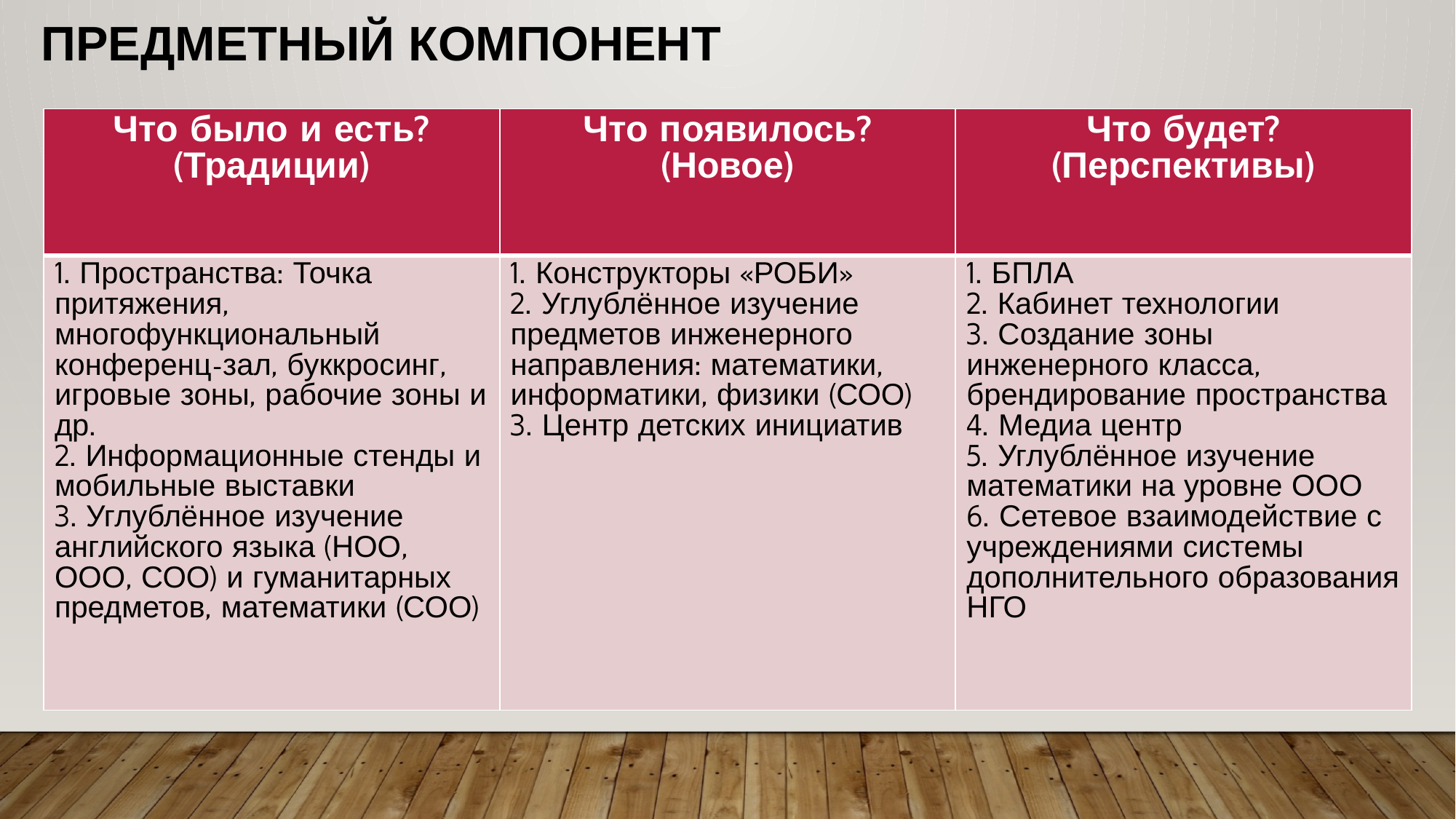

# ПРЕДМЕТНЫЙ компонент
| Что было и есть? (Традиции) | Что появилось? (Новое) | Что будет? (Перспективы) |
| --- | --- | --- |
| 1. Пространства: Точка притяжения, многофункциональный конференц-зал, буккросинг, игровые зоны, рабочие зоны и др. 2. Информационные стенды и мобильные выставки 3. Углублённое изучение английского языка (НОО, ООО, СОО) и гуманитарных предметов, математики (СОО) | 1. Конструкторы «РОБИ» 2. Углублённое изучение предметов инженерного направления: математики, информатики, физики (СОО) 3. Центр детских инициатив | 1. БПЛА 2. Кабинет технологии 3. Создание зоны инженерного класса, брендирование пространства 4. Медиа центр 5. Углублённое изучение математики на уровне ООО 6. Сетевое взаимодействие с учреждениями системы дополнительного образования НГО |